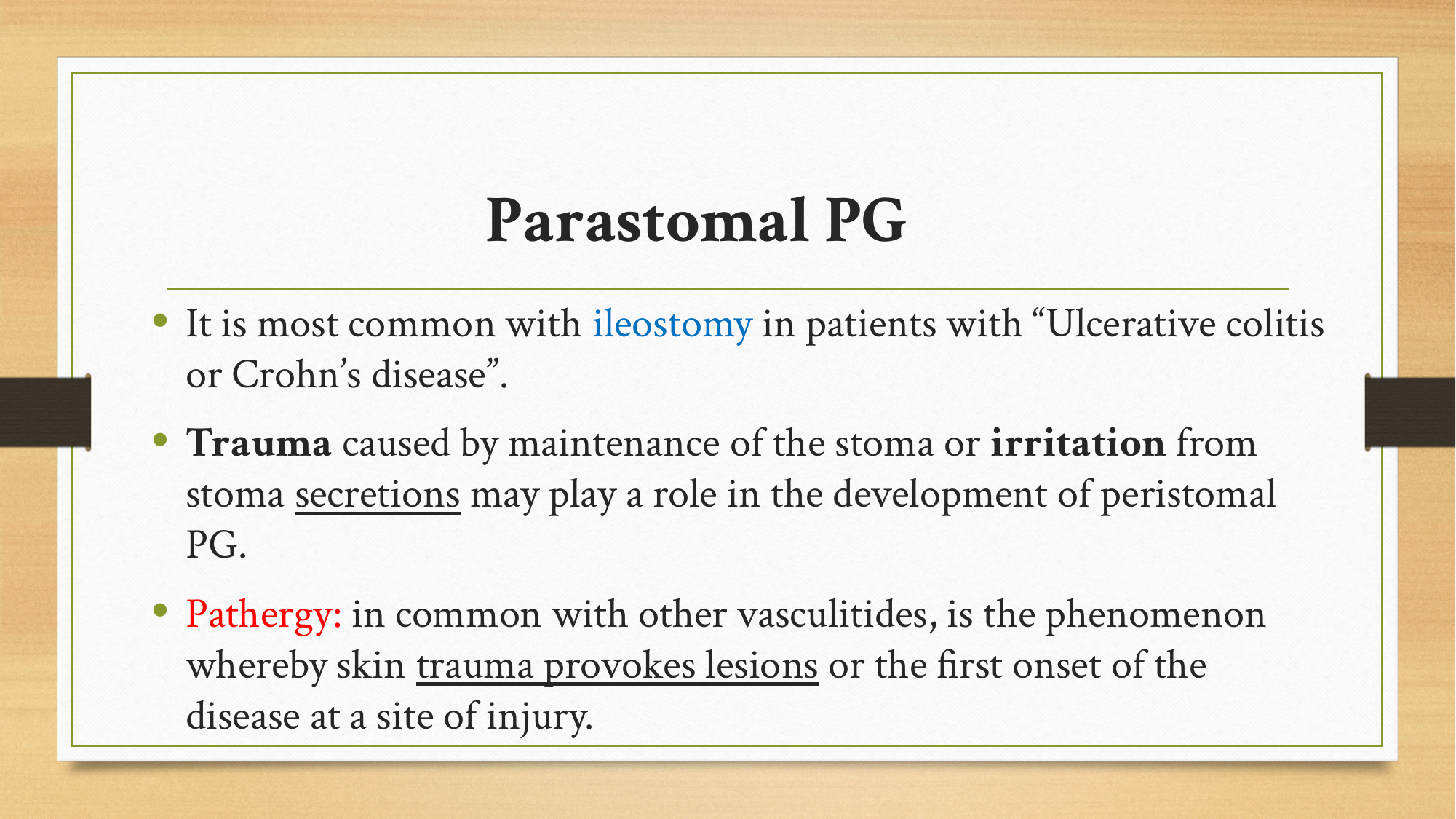

# Parastomal PG
It is most common with ileostomy in patients with “Ulcerative colitis or Crohn’s disease”.
Trauma caused by maintenance of the stoma or irritation from stoma secretions may play a role in the development of peristomal PG.
Pathergy: in common with other vasculitides, is the phenomenon whereby skin trauma provokes lesions or the first onset of the disease at a site of injury.